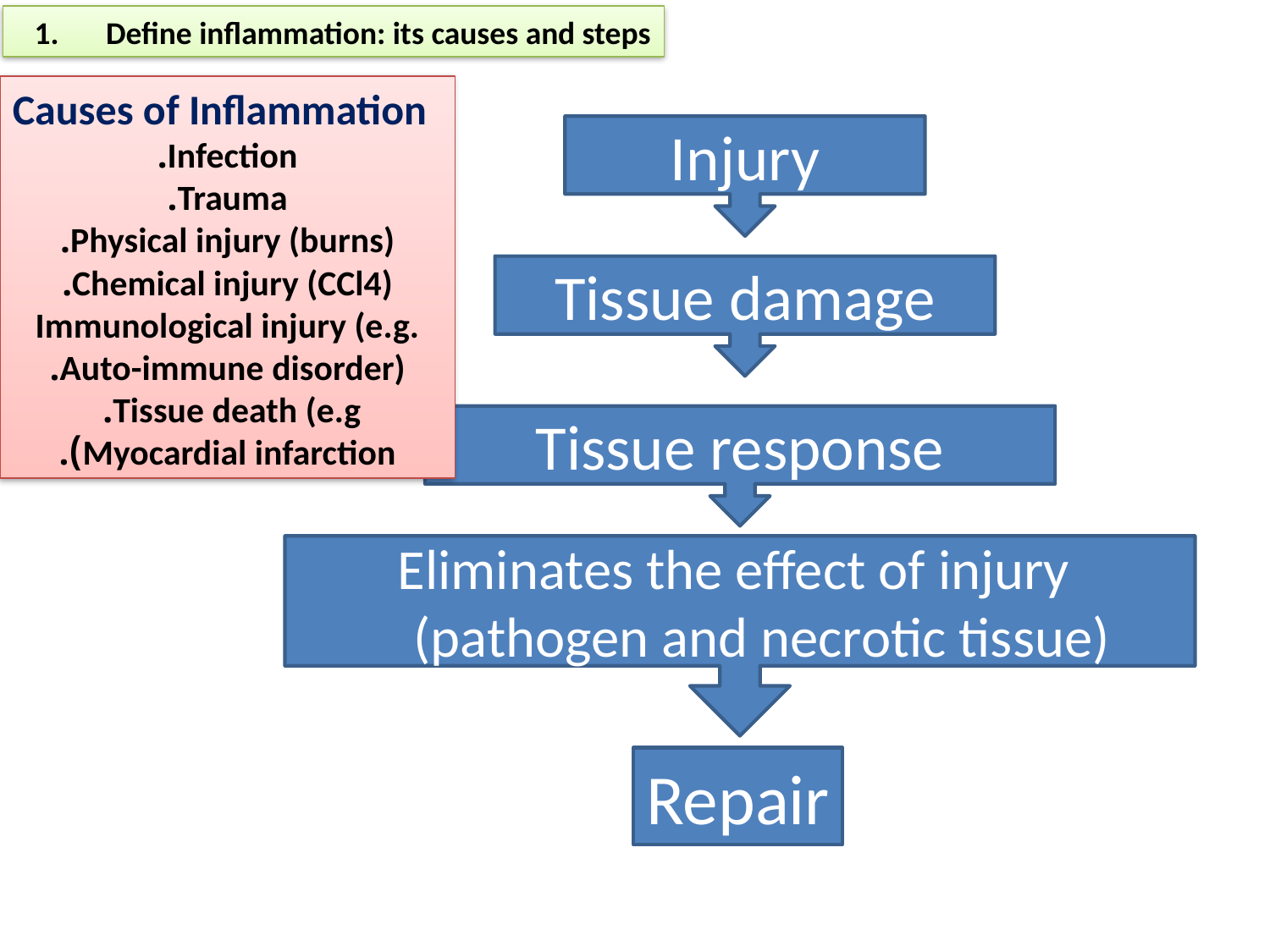

Define inflammation: its causes and steps
Causes of Inflammation
Infection.
Trauma.
Physical injury (burns).
Chemical injury (CCl4).
Immunological injury (e.g. Auto-immune disorder).
Tissue death (e.g.
Myocardial infarction).
Injury
Tissue damage
Tissue response
Eliminates the effect of injury  (pathogen and necrotic tissue)
Repair